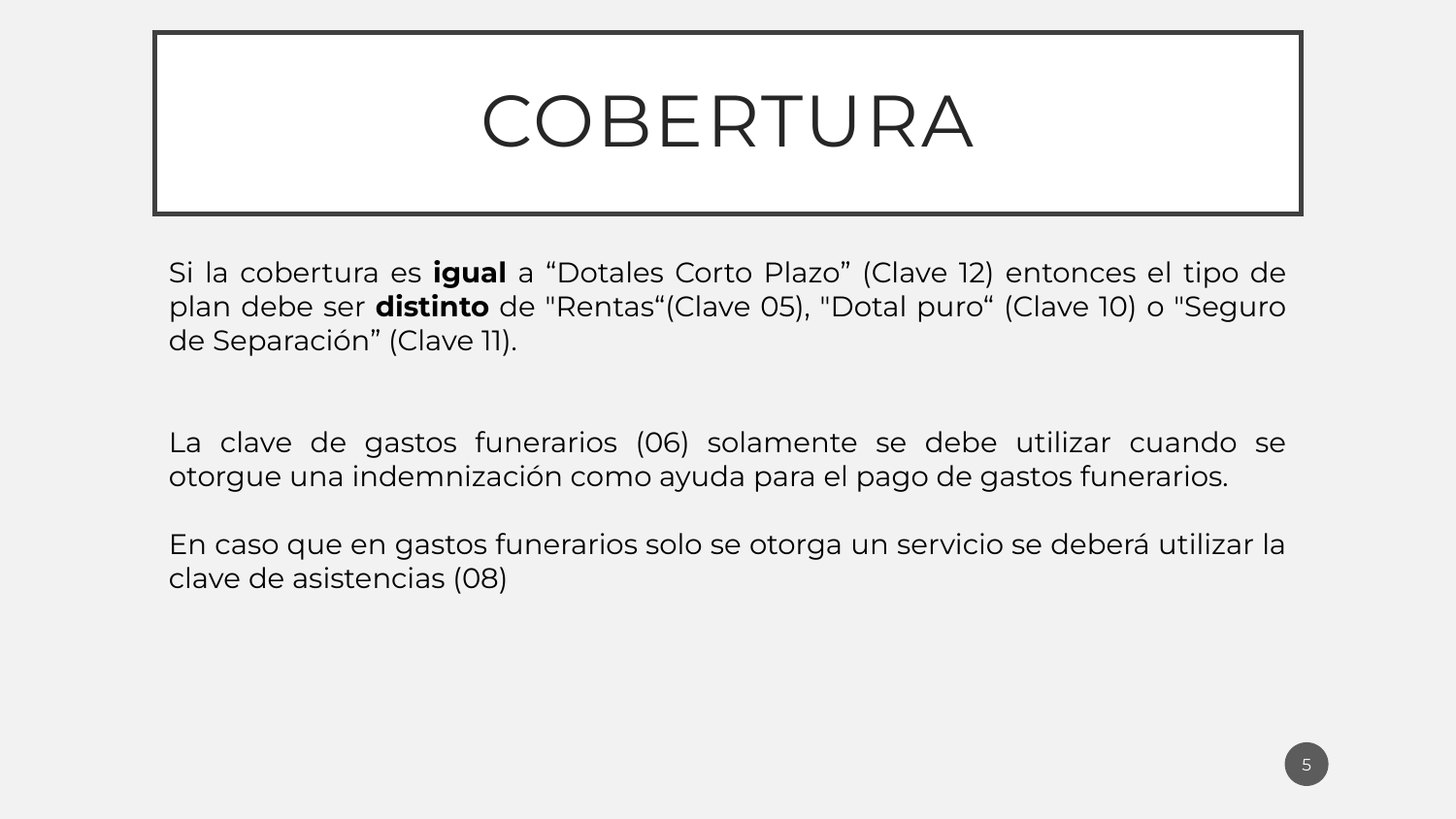

# COBERTURA
Si la cobertura es igual a “Dotales Corto Plazo” (Clave 12) entonces el tipo de plan debe ser distinto de "Rentas“(Clave 05), "Dotal puro“ (Clave 10) o "Seguro de Separación” (Clave 11).

La clave de gastos funerarios (06) solamente se debe utilizar cuando se otorgue una indemnización como ayuda para el pago de gastos funerarios.

En caso que en gastos funerarios solo se otorga un servicio se deberá utilizar la clave de asistencias (08)

5